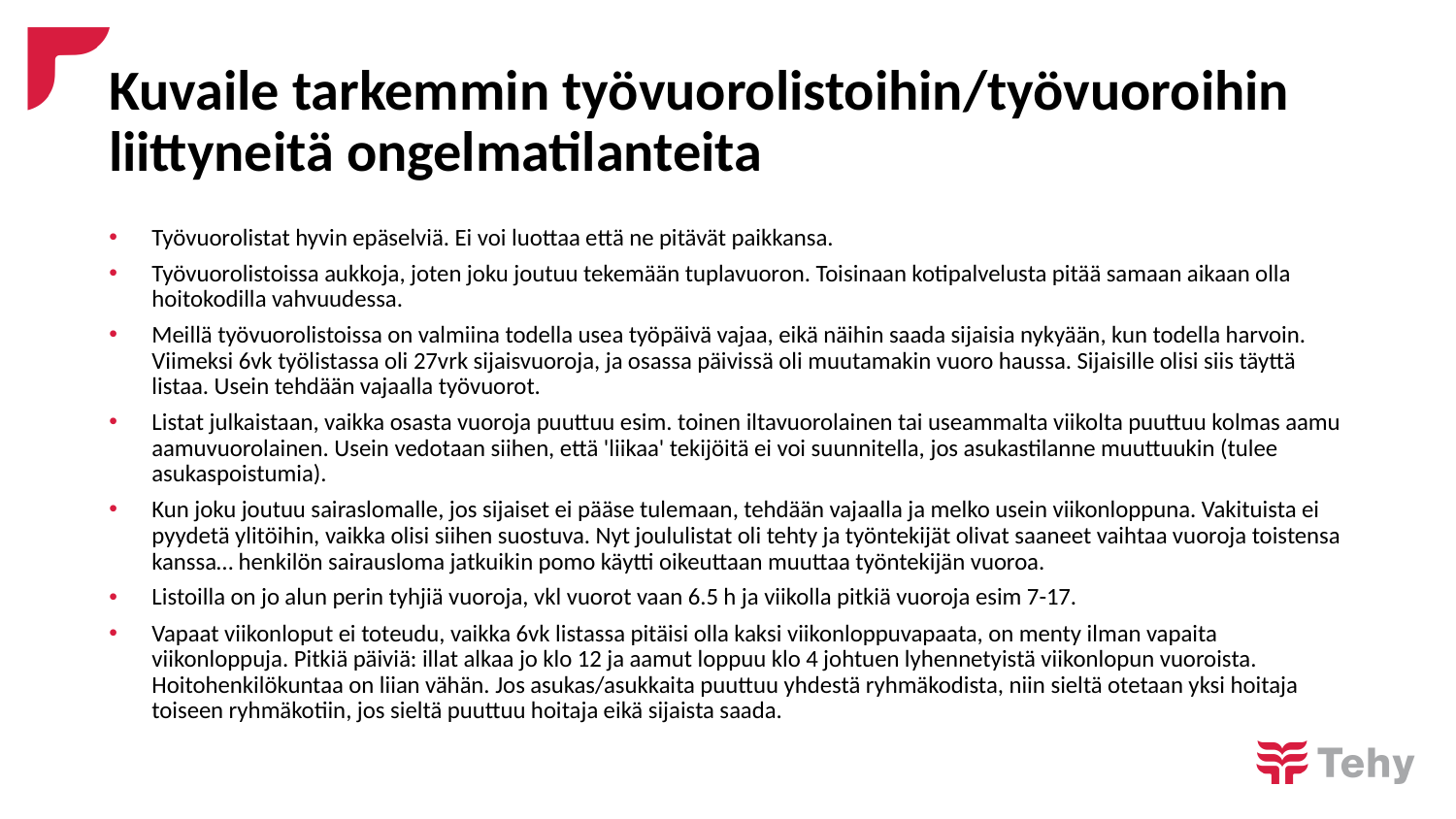

# Kuvaile tarkemmin työvuorolistoihin/työvuoroihin liittyneitä ongelmatilanteita
Työvuorolistat hyvin epäselviä. Ei voi luottaa että ne pitävät paikkansa.
Työvuorolistoissa aukkoja, joten joku joutuu tekemään tuplavuoron. Toisinaan kotipalvelusta pitää samaan aikaan olla hoitokodilla vahvuudessa.
Meillä työvuorolistoissa on valmiina todella usea työpäivä vajaa, eikä näihin saada sijaisia nykyään, kun todella harvoin. Viimeksi 6vk työlistassa oli 27vrk sijaisvuoroja, ja osassa päivissä oli muutamakin vuoro haussa. Sijaisille olisi siis täyttä listaa. Usein tehdään vajaalla työvuorot.
Listat julkaistaan, vaikka osasta vuoroja puuttuu esim. toinen iltavuorolainen tai useammalta viikolta puuttuu kolmas aamu aamuvuorolainen. Usein vedotaan siihen, että 'liikaa' tekijöitä ei voi suunnitella, jos asukastilanne muuttuukin (tulee asukaspoistumia).
Kun joku joutuu sairaslomalle, jos sijaiset ei pääse tulemaan, tehdään vajaalla ja melko usein viikonloppuna. Vakituista ei pyydetä ylitöihin, vaikka olisi siihen suostuva. Nyt joululistat oli tehty ja työntekijät olivat saaneet vaihtaa vuoroja toistensa kanssa… henkilön sairausloma jatkuikin pomo käytti oikeuttaan muuttaa työntekijän vuoroa.
Listoilla on jo alun perin tyhjiä vuoroja, vkl vuorot vaan 6.5 h ja viikolla pitkiä vuoroja esim 7-17.
Vapaat viikonloput ei toteudu, vaikka 6vk listassa pitäisi olla kaksi viikonloppuvapaata, on menty ilman vapaita viikonloppuja. Pitkiä päiviä: illat alkaa jo klo 12 ja aamut loppuu klo 4 johtuen lyhennetyistä viikonlopun vuoroista. Hoitohenkilökuntaa on liian vähän. Jos asukas/asukkaita puuttuu yhdestä ryhmäkodista, niin sieltä otetaan yksi hoitaja toiseen ryhmäkotiin, jos sieltä puuttuu hoitaja eikä sijaista saada.